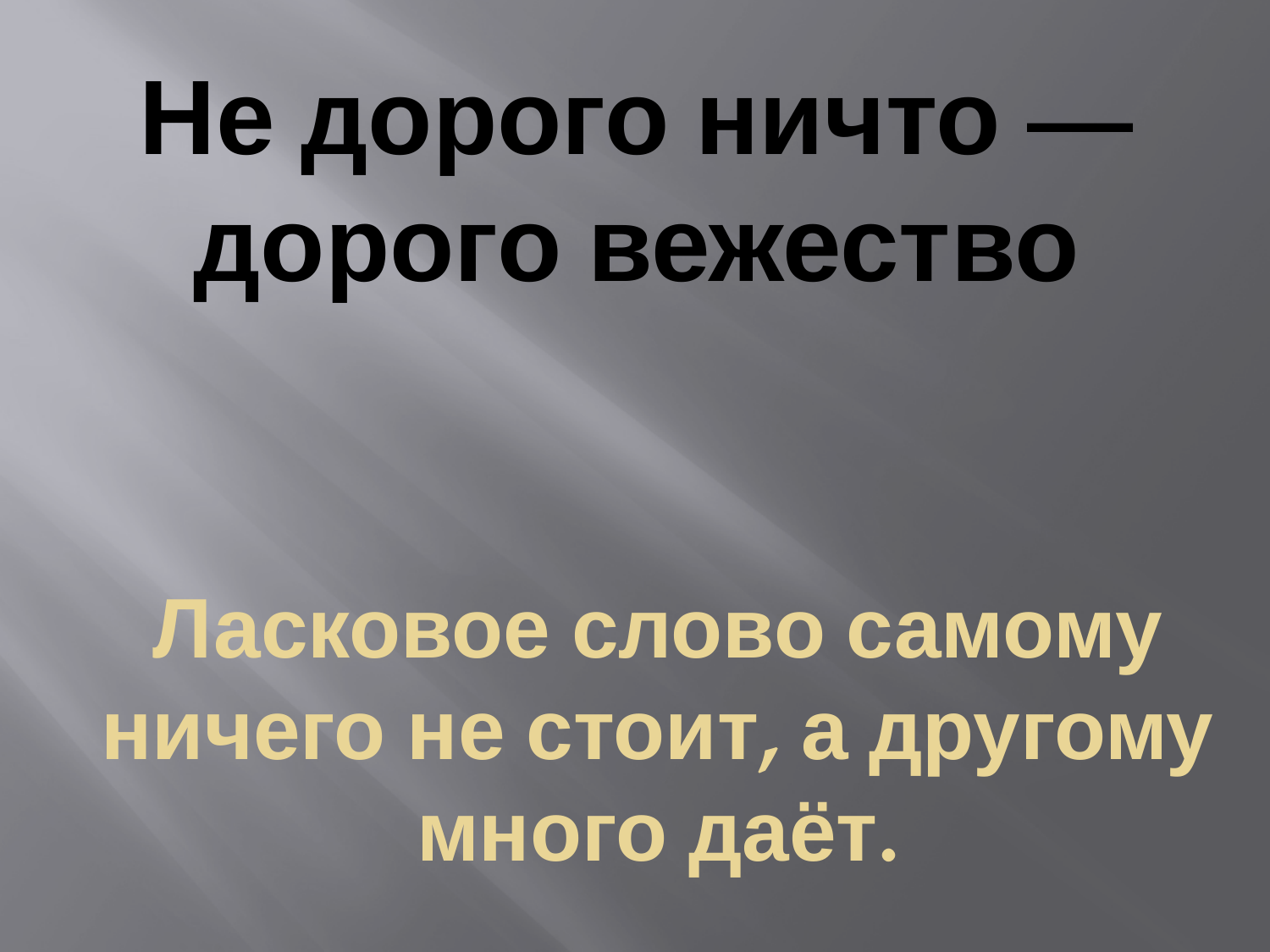

# Не дорого ничто — дорого вежество
Ласковое слово самому ничего не стоит, а другому много даёт.